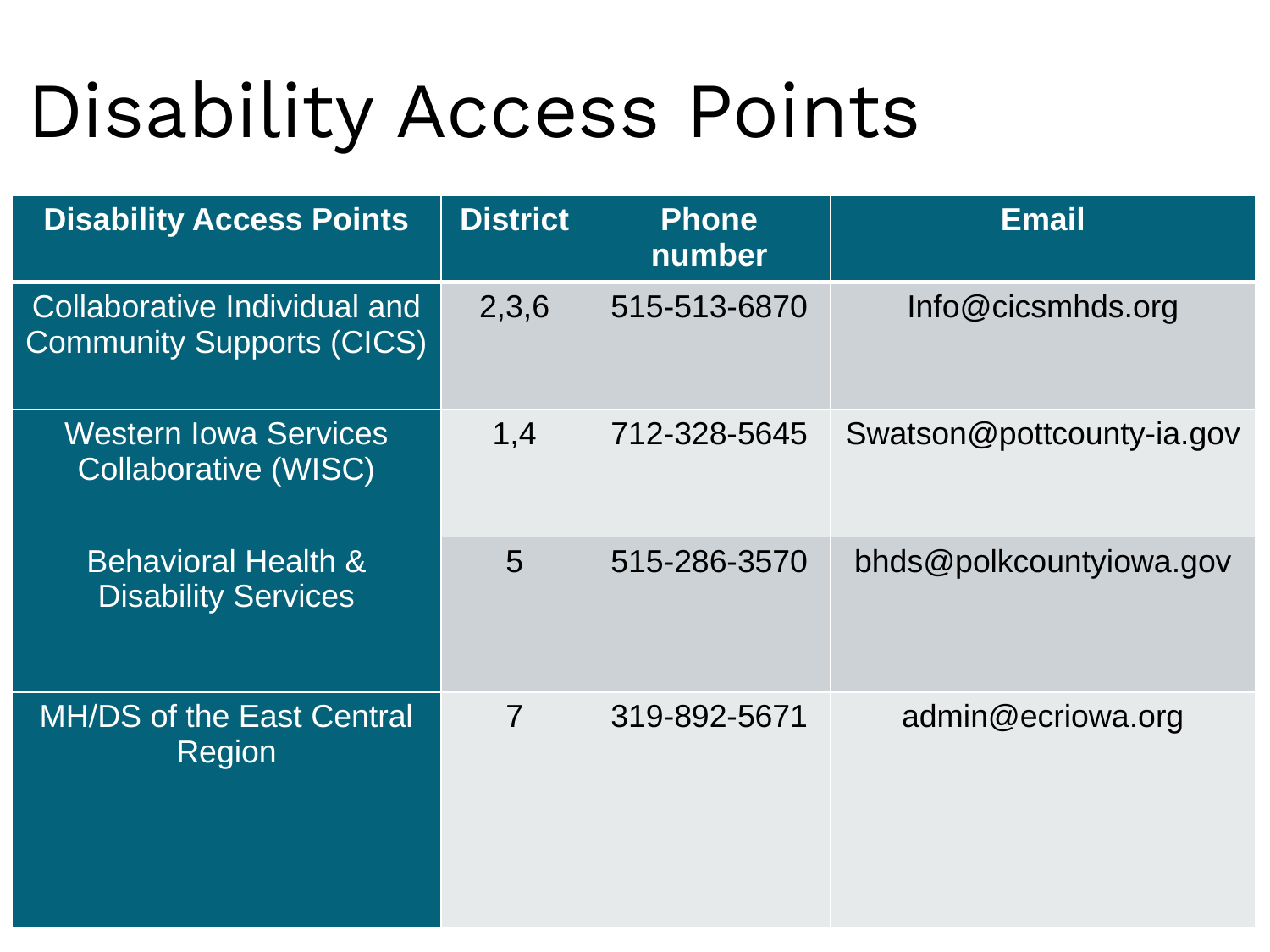

Disability Access Points
| Disability Access Points | District | Phone number | Email |
| --- | --- | --- | --- |
| Collaborative Individual and Community Supports (CICS) | 2,3,6 | 515-513-6870 | Info@cicsmhds.org |
| Western Iowa Services Collaborative (WISC) | 1,4 | 712-328-5645 | Swatson@pottcounty-ia.gov |
| Behavioral Health & Disability Services | 5 | 515-286-3570 | bhds@polkcountyiowa.gov |
| MH/DS of the East Central Region | 7 | 319-892-5671 | admin@ecriowa.org |